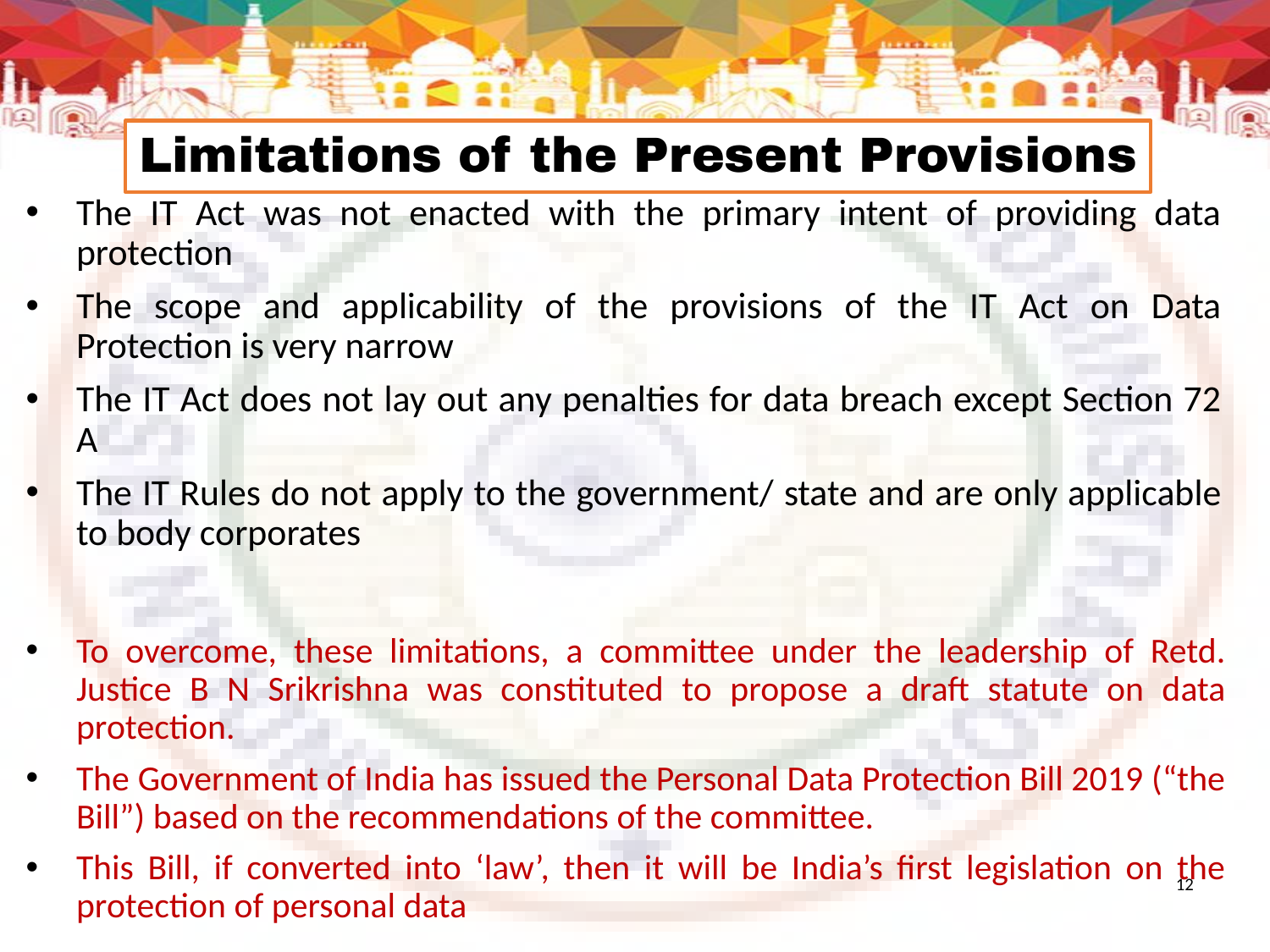

Limitations of the Present Provisions

12
The IT Act was not enacted with the primary intent of providing data protection
The scope and applicability of the provisions of the IT Act on Data Protection is very narrow
The IT Act does not lay out any penalties for data breach except Section 72 A
The IT Rules do not apply to the government/ state and are only applicable to body corporates
To overcome, these limitations, a committee under the leadership of Retd. Justice B N Srikrishna was constituted to propose a draft statute on data protection.
The Government of India has issued the Personal Data Protection Bill 2019 (“the Bill”) based on the recommendations of the committee.
This Bill, if converted into ‘law’, then it will be India’s first legislation on the protection of personal data